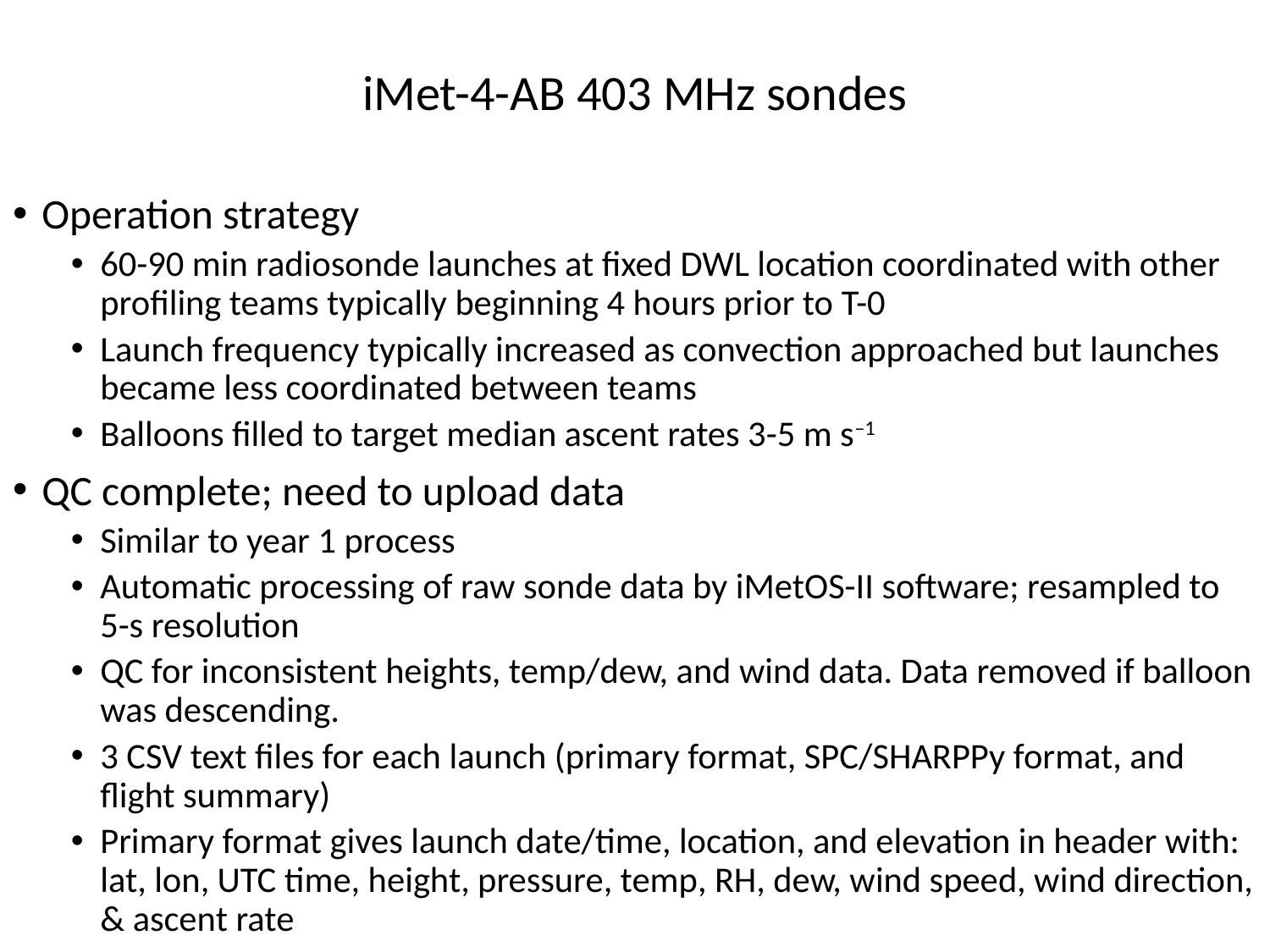

# iMet-4-AB 403 MHz sondes
Operation strategy
60-90 min radiosonde launches at fixed DWL location coordinated with other profiling teams typically beginning 4 hours prior to T-0
Launch frequency typically increased as convection approached but launches became less coordinated between teams
Balloons filled to target median ascent rates 3-5 m s–1
QC complete; need to upload data
Similar to year 1 process
Automatic processing of raw sonde data by iMetOS-II software; resampled to 5-s resolution
QC for inconsistent heights, temp/dew, and wind data. Data removed if balloon was descending.
3 CSV text files for each launch (primary format, SPC/SHARPPy format, and flight summary)
Primary format gives launch date/time, location, and elevation in header with: lat, lon, UTC time, height, pressure, temp, RH, dew, wind speed, wind direction, & ascent rate